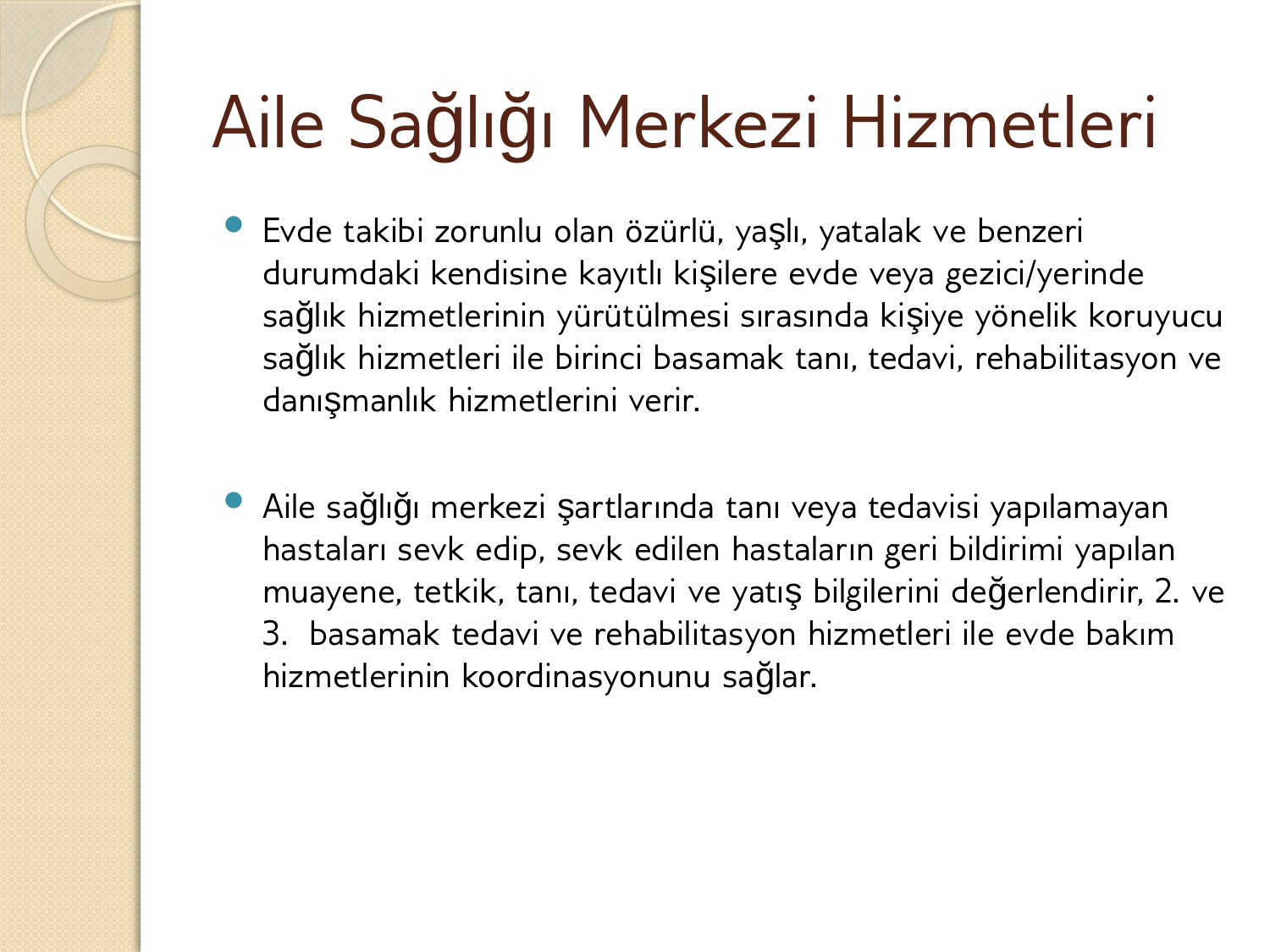

# Aile Sağlığı Merkezi Hizmetleri
Evde takibi zorunlu olan özürlü, yaşlı, yatalak ve benzeri durumdaki kendisine kayıtlı kişilere evde veya gezici/yerinde sağlık hizmetlerinin yürütülmesi sırasında kişiye yönelik koruyucu sağlık hizmetleri ile birinci basamak tanı, tedavi, rehabilitasyon ve danışmanlık hizmetlerini verir.

Aile sağlığı merkezi şartlarında tanı veya tedavisi yapılamayan hastaları sevk edip, sevk edilen hastaların geri bildirimi yapılan muayene, tetkik, tanı, tedavi ve yatış bilgilerini değerlendirir, 2. ve 3.  basamak tedavi ve rehabilitasyon hizmetleri ile evde bakım hizmetlerinin koordinasyonunu sağlar.